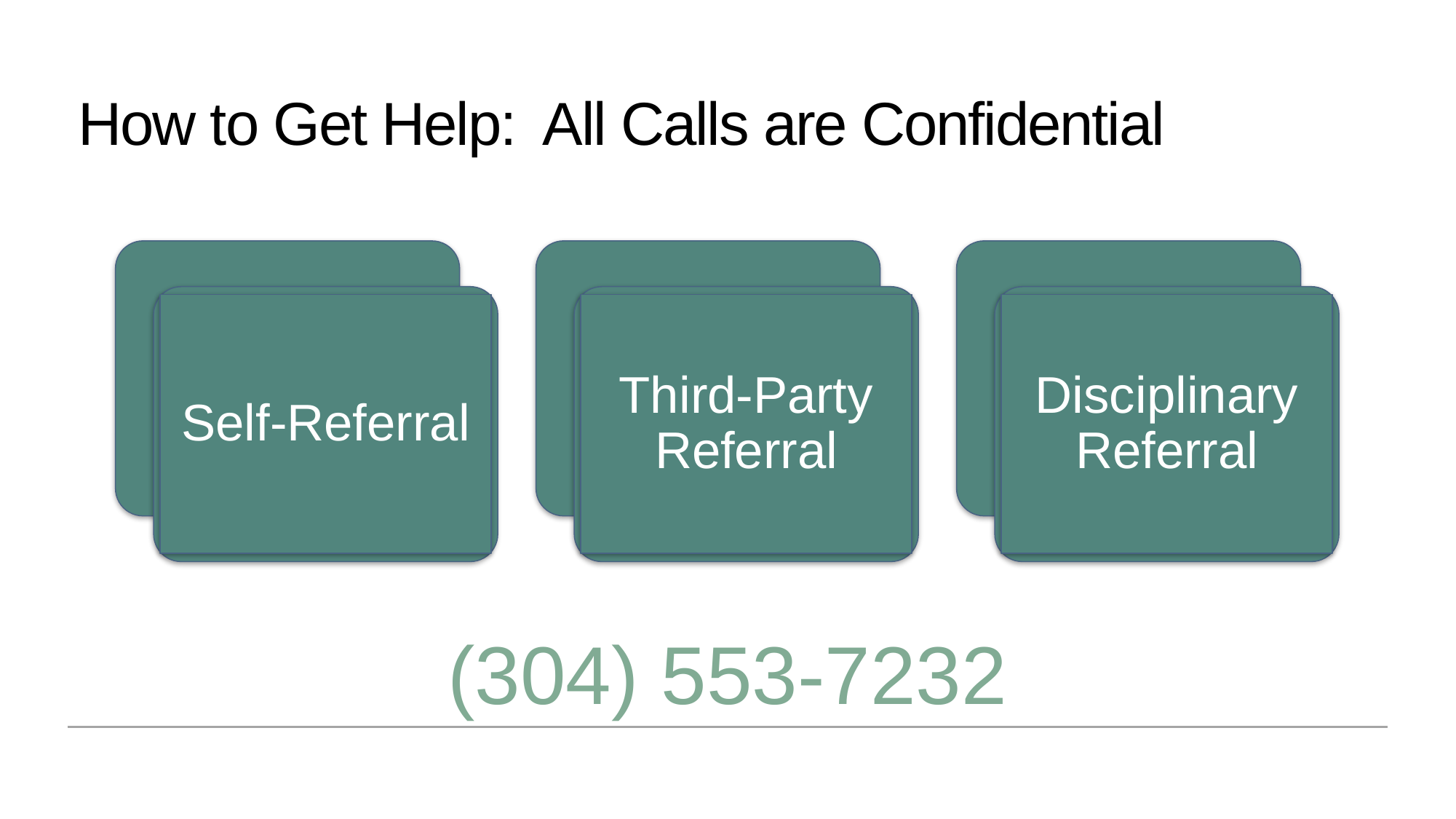

# How to Get Help:  All Calls are Confidential

Self-Referral
Third-Party Referral
Disciplinary Referral
(304) 553-7232